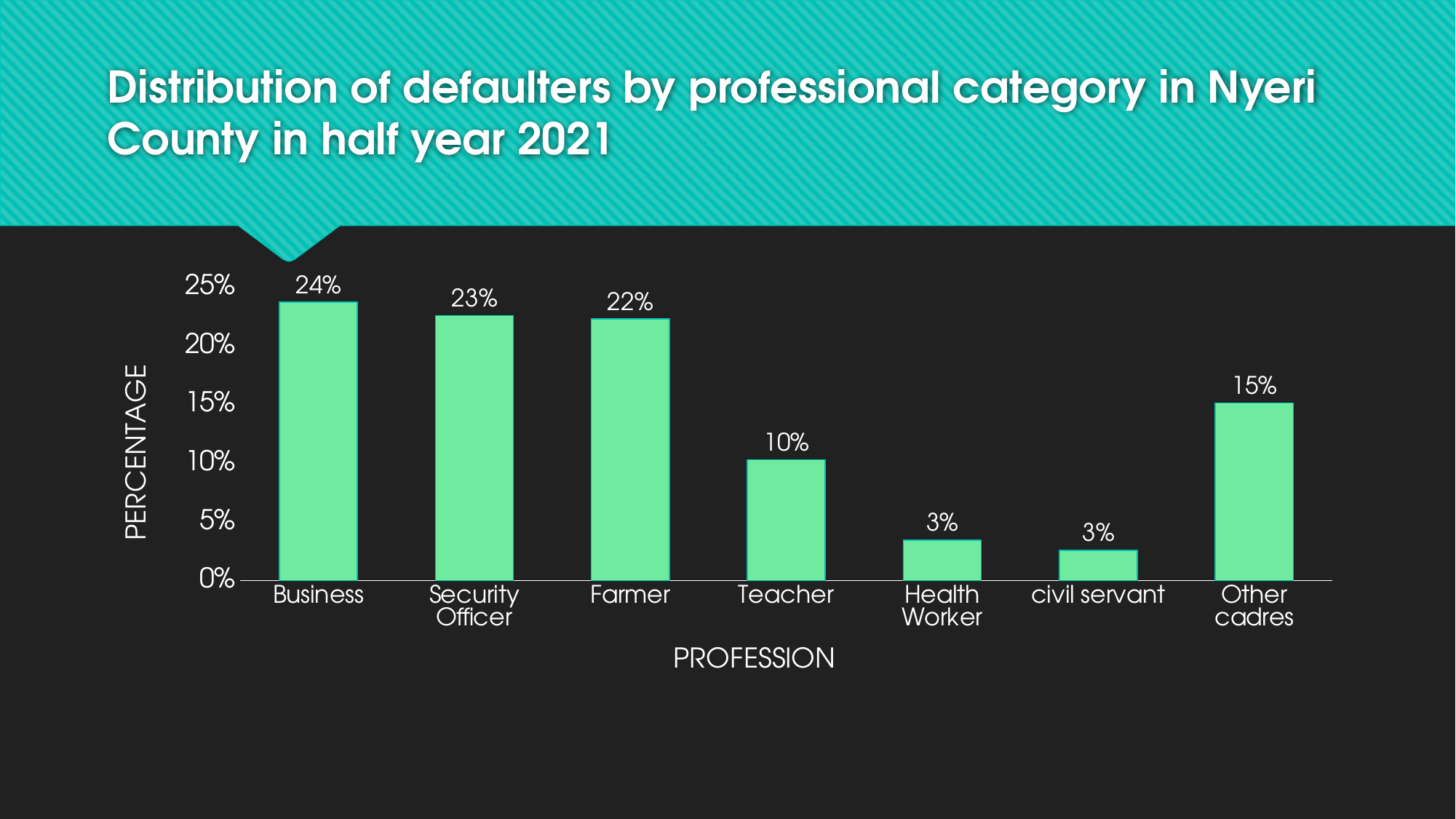

# Distribution of defaulters by professional category in Nyeri County in half year 2021

### Chart

| Category |  |
|---|---|
| Business | 0.23714285714285718 |
| Security Officer | 0.22571428571428573 |
| Farmer | 0.2228571428571429 |
| Teacher | 0.10285714285714286 |
| Health Worker | 0.034285714285714294 |
| civil servant | 0.025714285714285714 |
| Other cadres | 0.1514285714285714 |